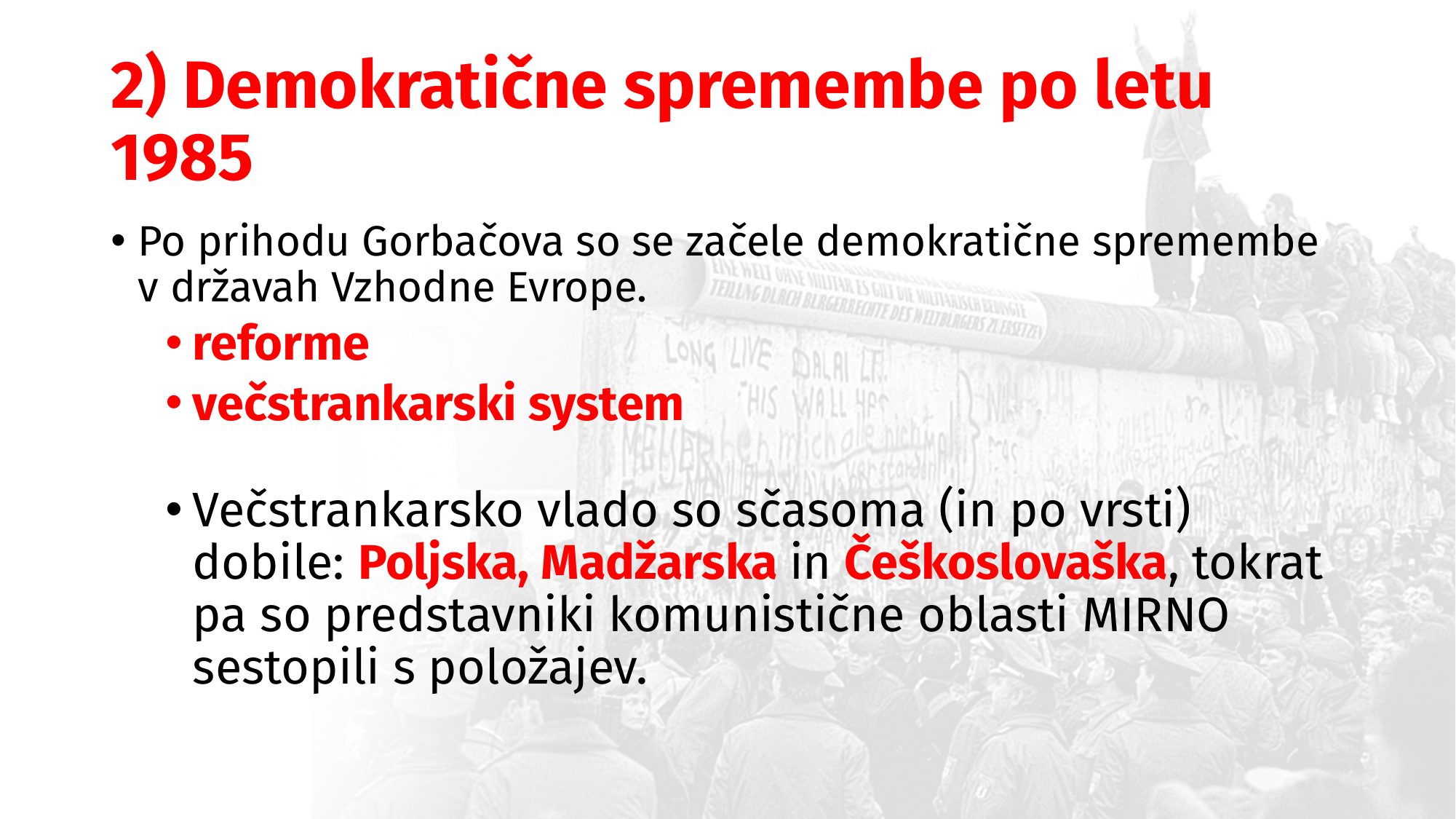

# 2) Demokratične spremembe po letu 1985
Po prihodu Gorbačova so se začele demokratične spremembe v državah Vzhodne Evrope.
reforme
večstrankarski system

Večstrankarsko vlado so sčasoma (in po vrsti) dobile: Poljska, Madžarska in Češkoslovaška, tokrat pa so predstavniki komunistične oblasti MIRNO sestopili s položajev.